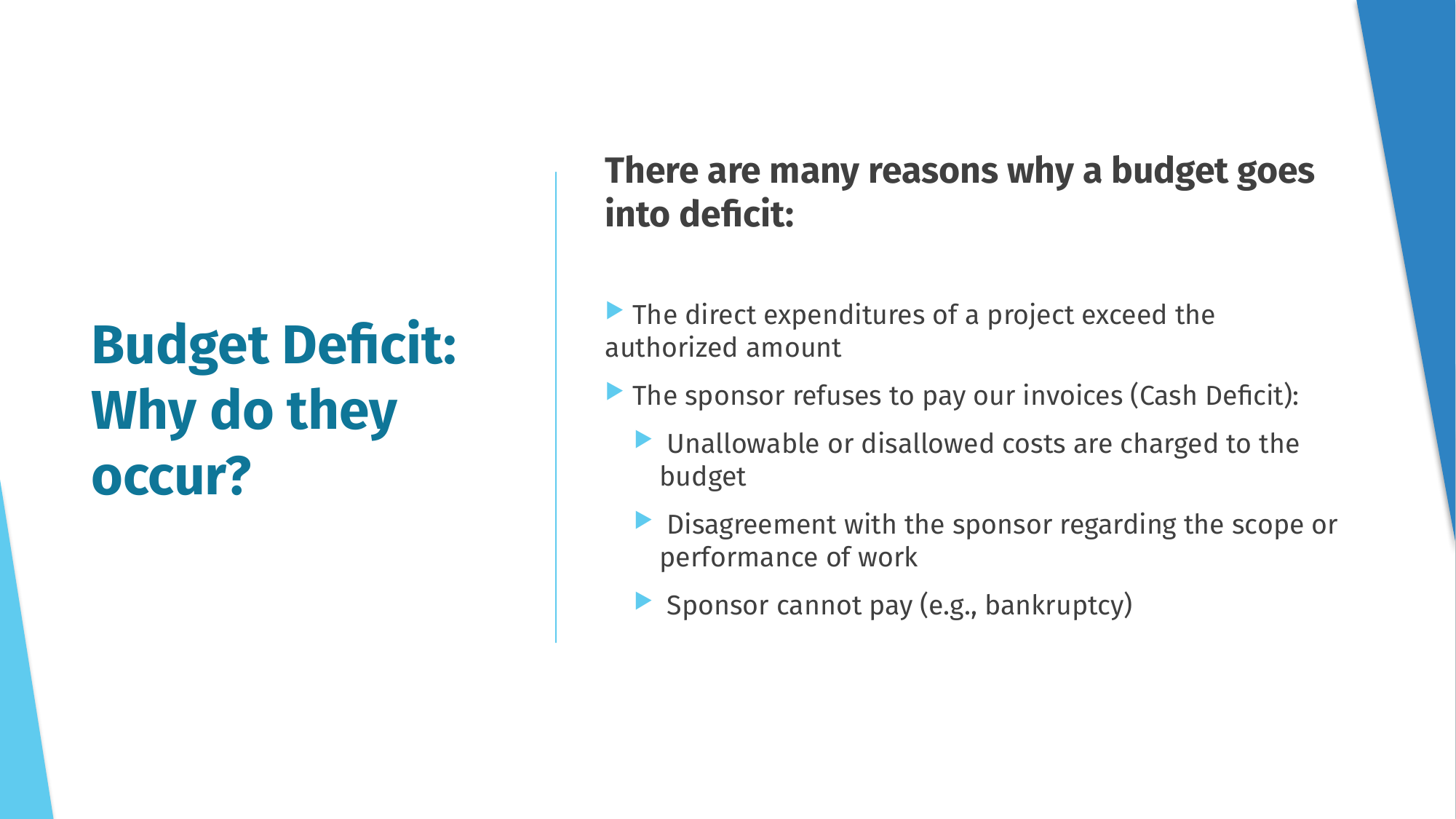

There are many reasons why a budget goes into deficit:

 The direct expenditures of a project exceed the authorized amount
 The sponsor refuses to pay our invoices (Cash Deficit):
 Unallowable or disallowed costs are charged to the budget
 Disagreement with the sponsor regarding the scope or performance of work
 Sponsor cannot pay (e.g., bankruptcy)

# Budget Deficit: Why do they occur?